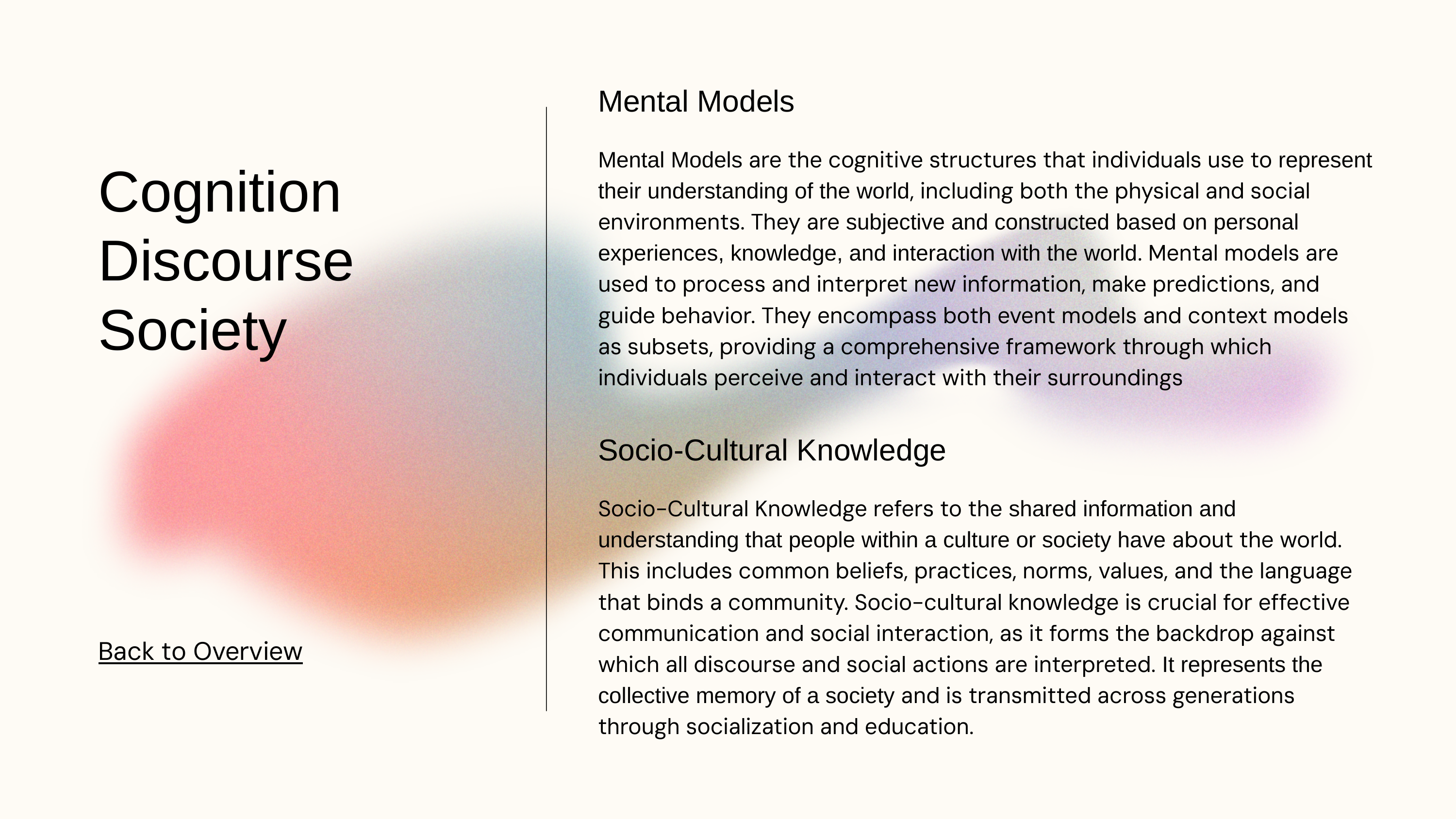

Mental Models
Mental Models are the cognitive structures that individuals use to represent their understanding of the world, including both the physical and social environments. They are subjective and constructed based on personal experiences, knowledge, and interaction with the world. Mental models are used to process and interpret new information, make predictions, and guide behavior. They encompass both event models and context models as subsets, providing a comprehensive framework through which individuals perceive and interact with their surroundings
Cognition Discourse Society

Socio-Cultural Knowledge
Socio-Cultural Knowledge refers to the shared information and understanding that people within a culture or society have about the world. This includes common beliefs, practices, norms, values, and the language that binds a community. Socio-cultural knowledge is crucial for effective communication and social interaction, as it forms the backdrop against which all discourse and social actions are interpreted. It represents the collective memory of a society and is transmitted across generations through socialization and education.

Back to Overview